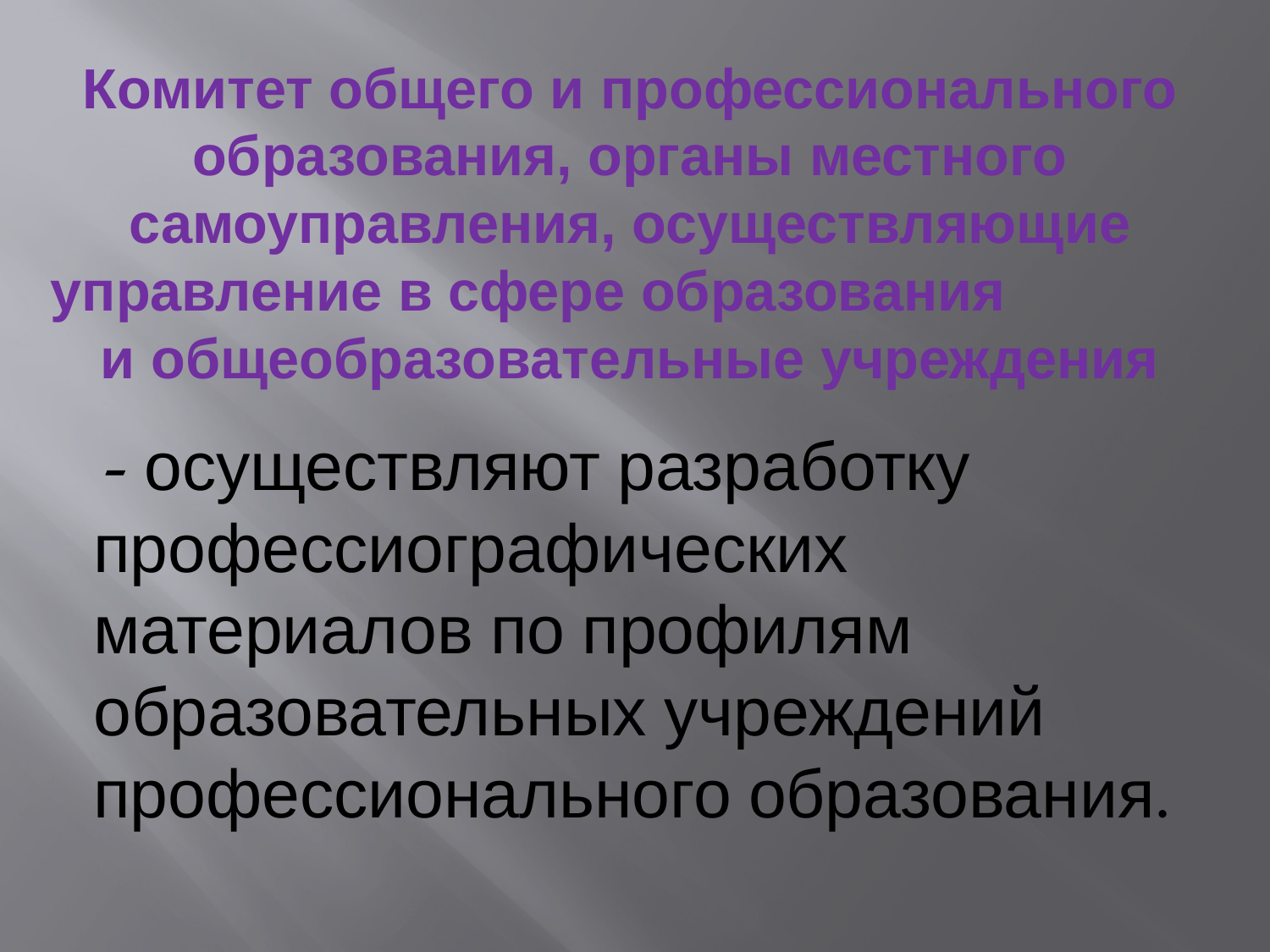

# Комитет общего и профессионального образования, органы местного самоуправления, осуществляющие управление в сфере образования              и общеобразовательные учреждения
 - осуществляют разработку профессиографических материалов по профилям образовательных учреждений профессионального образования.